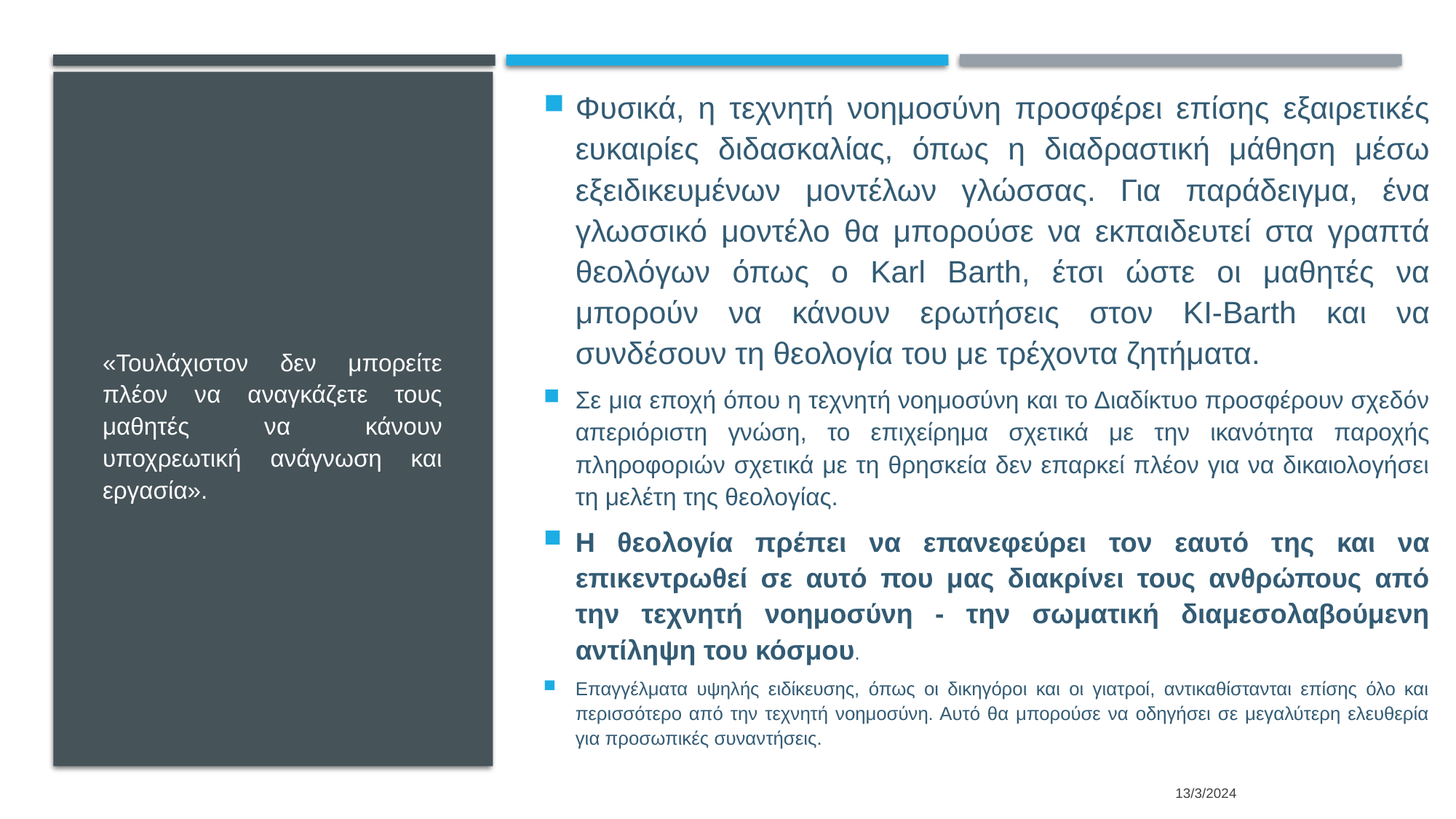

Φυσικά, η τεχνητή νοημοσύνη προσφέρει επίσης εξαιρετικές ευκαιρίες διδασκαλίας, όπως η διαδραστική μάθηση μέσω εξειδικευμένων μοντέλων γλώσσας. Για παράδειγμα, ένα γλωσσικό μοντέλο θα μπορούσε να εκπαιδευτεί στα γραπτά θεολόγων όπως ο Karl Barth, έτσι ώστε οι μαθητές να μπορούν να κάνουν ερωτήσεις στον KI-Barth και να συνδέσουν τη θεολογία του με τρέχοντα ζητήματα.
Σε μια εποχή όπου η τεχνητή νοημοσύνη και το Διαδίκτυο προσφέρουν σχεδόν απεριόριστη γνώση, το επιχείρημα σχετικά με την ικανότητα παροχής πληροφοριών σχετικά με τη θρησκεία δεν επαρκεί πλέον για να δικαιολογήσει τη μελέτη της θεολογίας.
Η θεολογία πρέπει να επανεφεύρει τον εαυτό της και να επικεντρωθεί σε αυτό που μας διακρίνει τους ανθρώπους από την τεχνητή νοημοσύνη - την σωματική διαμεσολαβούμενη αντίληψη του κόσμου.
Επαγγέλματα υψηλής ειδίκευσης, όπως οι δικηγόροι και οι γιατροί, αντικαθίστανται επίσης όλο και περισσότερο από την τεχνητή νοημοσύνη. Αυτό θα μπορούσε να οδηγήσει σε μεγαλύτερη ελευθερία για προσωπικές συναντήσεις.
#
«Τουλάχιστον δεν μπορείτε πλέον να αναγκάζετε τους μαθητές να κάνουν υποχρεωτική ανάγνωση και εργασία».

13/3/2024